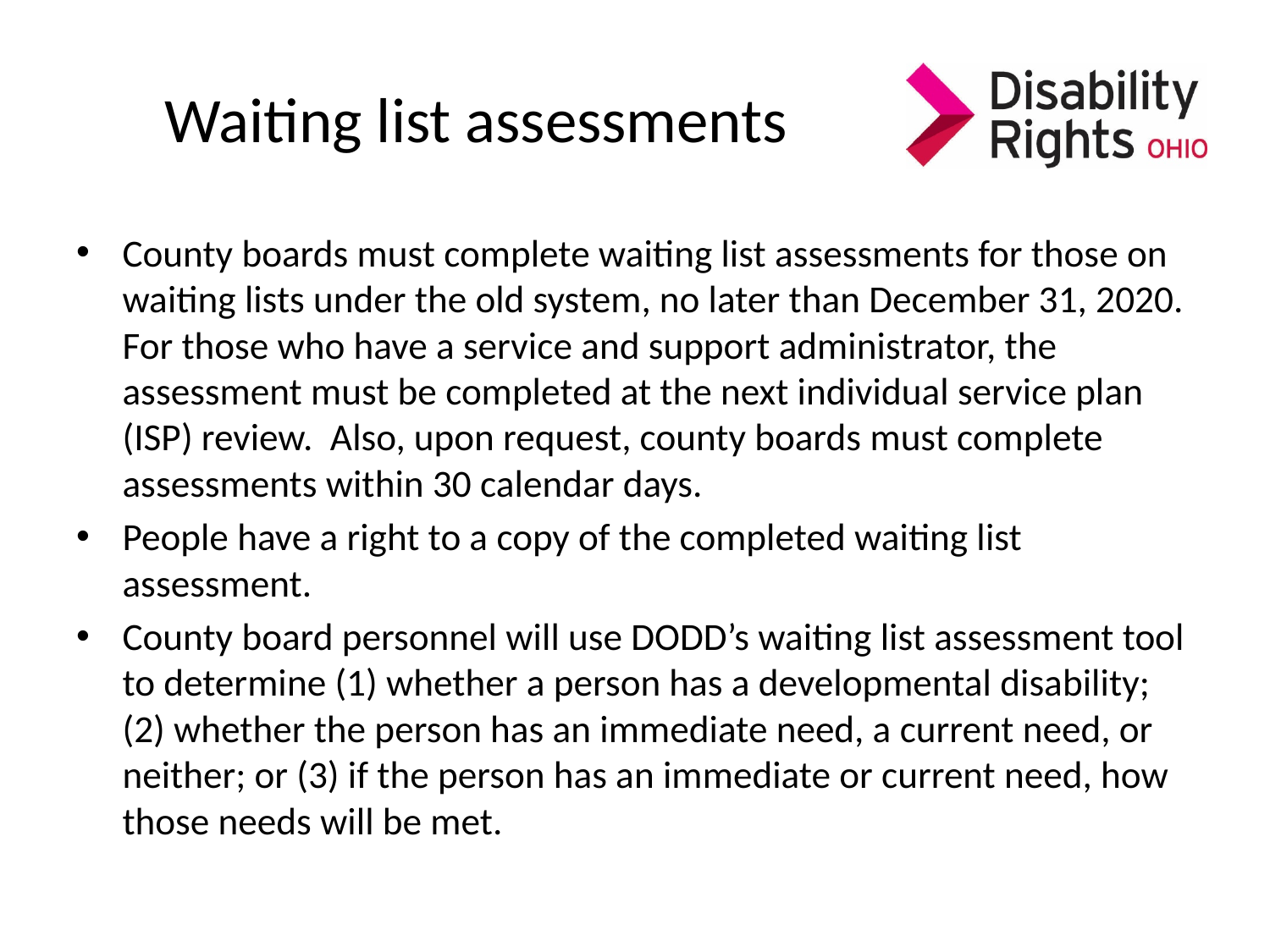

# Waiting list assessments
County boards must complete waiting list assessments for those on waiting lists under the old system, no later than December 31, 2020.  For those who have a service and support administrator, the assessment must be completed at the next individual service plan (ISP) review.  Also, upon request, county boards must complete assessments within 30 calendar days.
People have a right to a copy of the completed waiting list assessment.
County board personnel will use DODD’s waiting list assessment tool to determine (1) whether a person has a developmental disability; (2) whether the person has an immediate need, a current need, or neither; or (3) if the person has an immediate or current need, how those needs will be met.